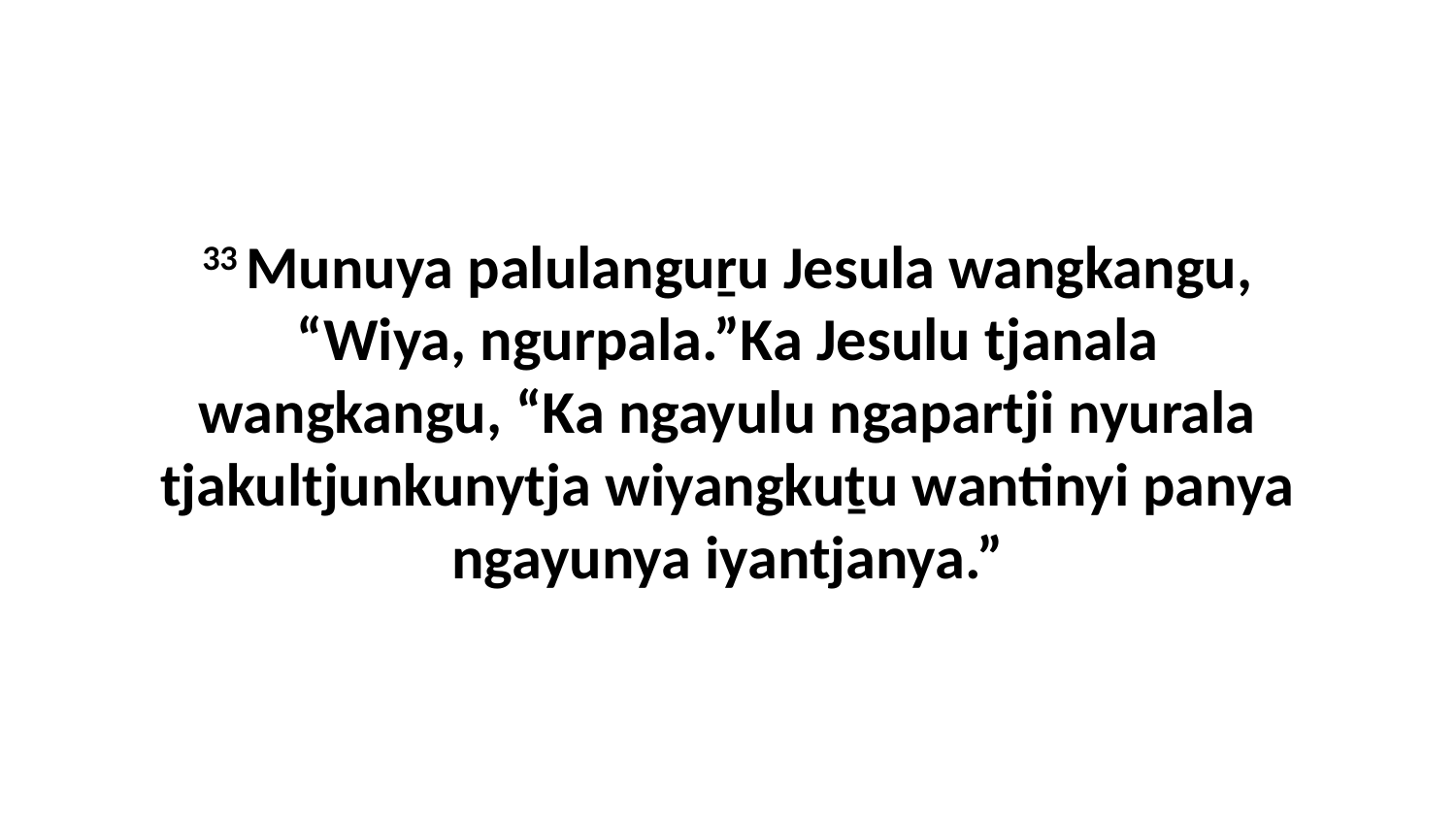

33 Munuya palulanguṟu Jesula wangkangu, “Wiya, ngurpala.”Ka Jesulu tjanala wangkangu, “Ka ngayulu ngapartji nyurala tjakultjunkunytja wiyangkuṯu wantinyi panya ngayunya iyantjanya.”